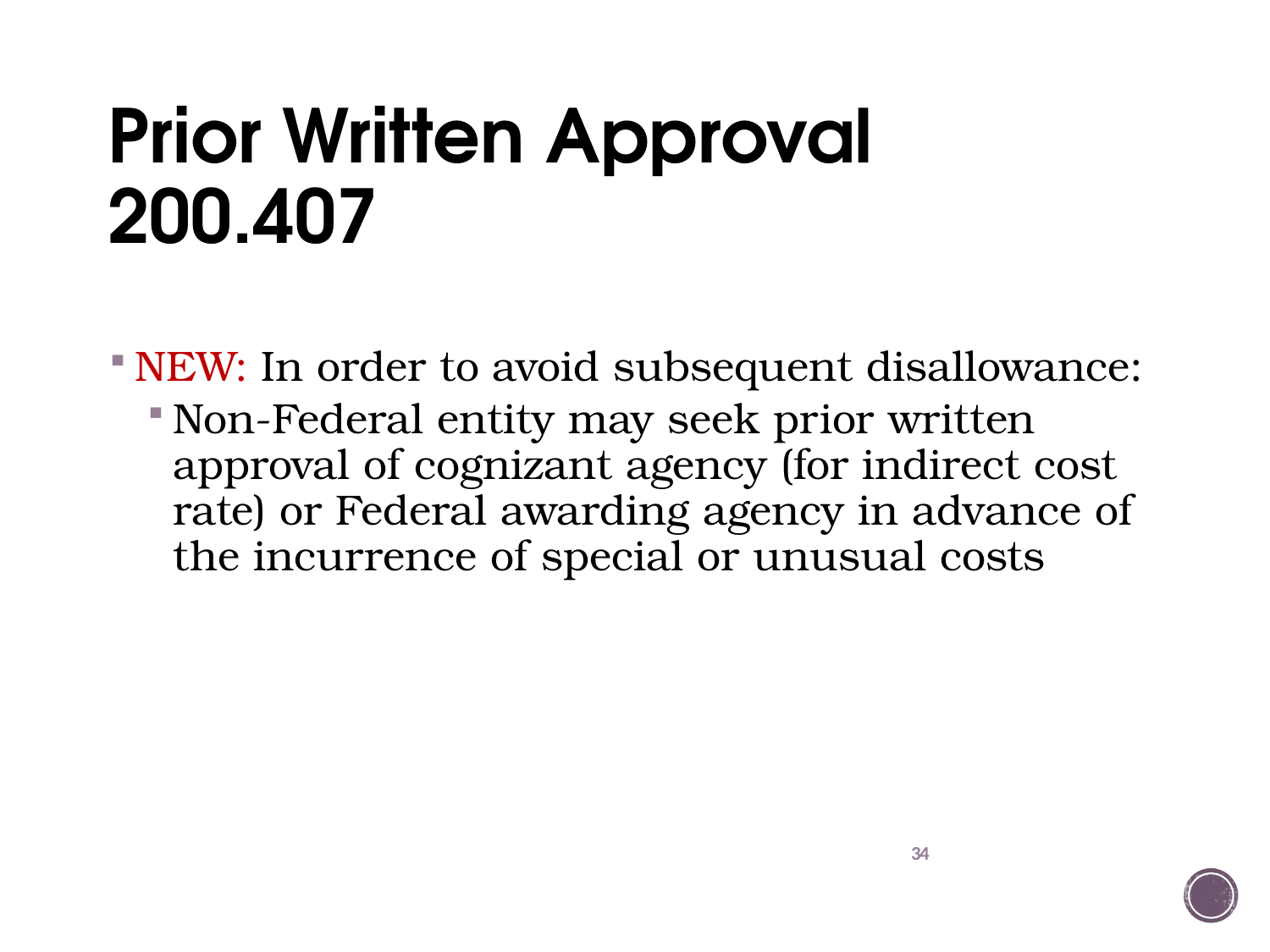

# Prior Written Approval 200.407
NEW: In order to avoid subsequent disallowance:
Non-Federal entity may seek prior written approval of cognizant agency (for indirect cost rate) or Federal awarding agency in advance of the incurrence of special or unusual costs

34